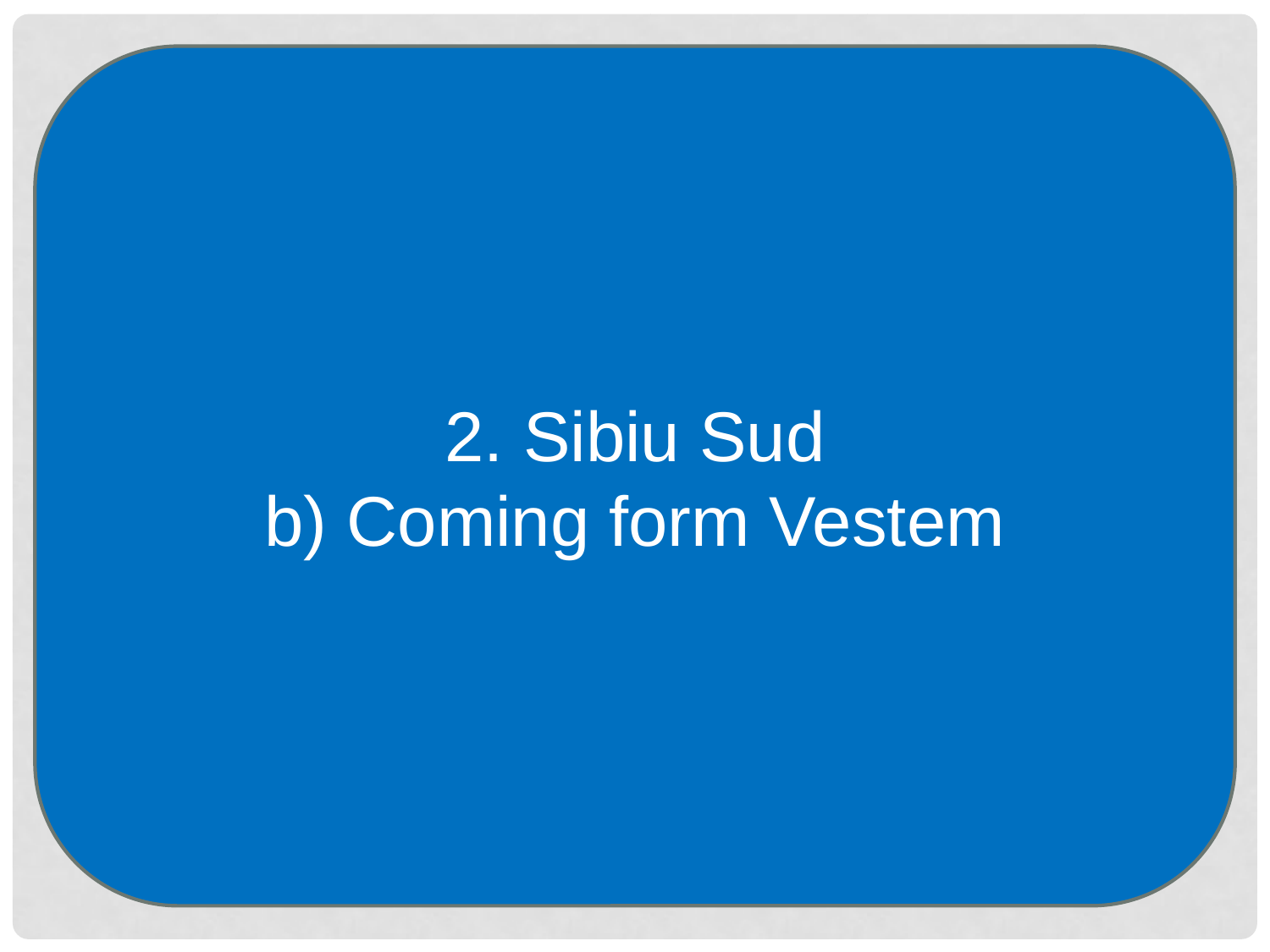

2. Sibiu Sud
b) Coming form Vestem